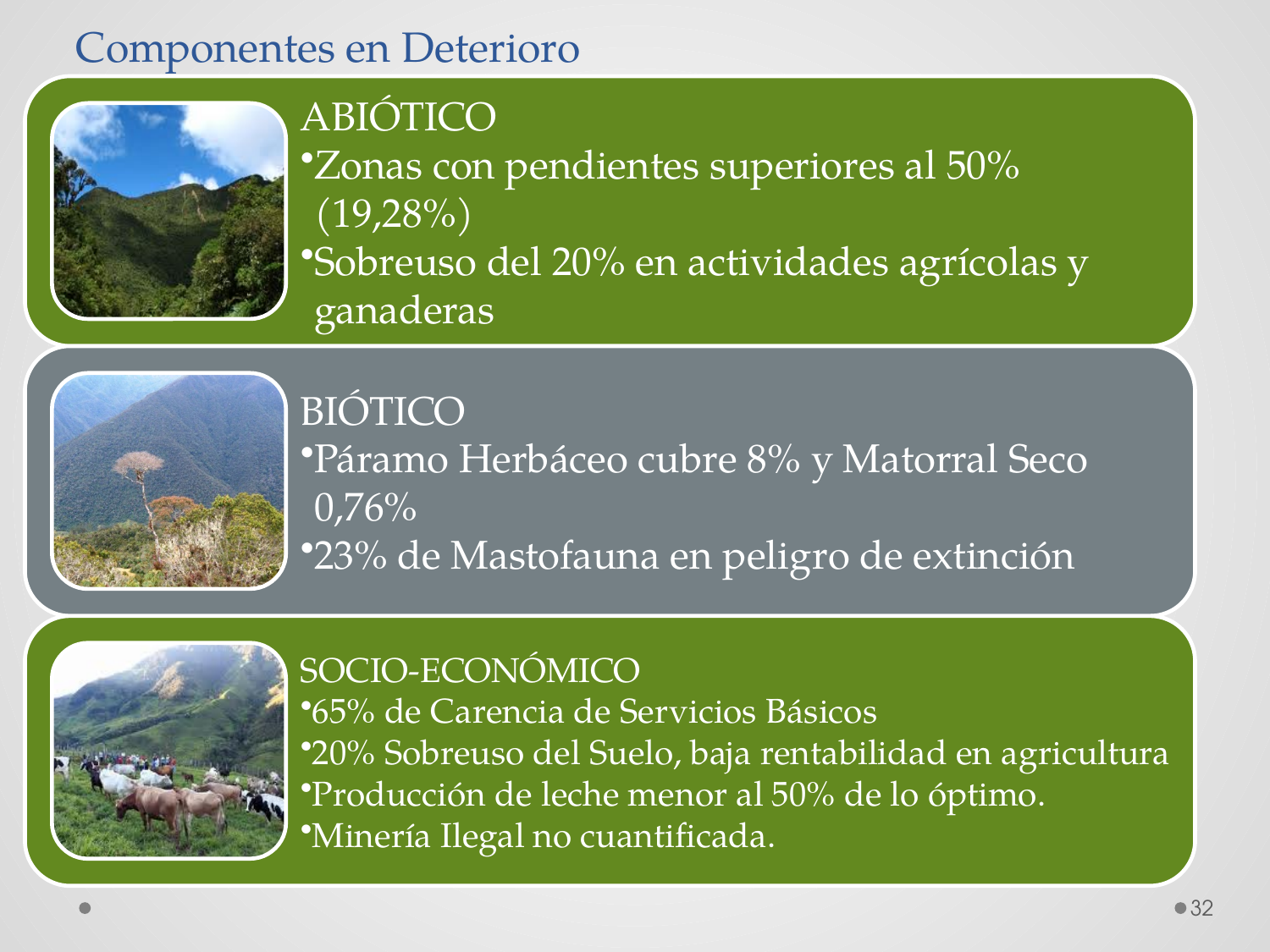

# Componentes en Deterioro
ABIÓTICO
Zonas con pendientes superiores al 50% (19,28%)
Sobreuso del 20% en actividades agrícolas y ganaderas
BIÓTICO
Páramo Herbáceo cubre 8% y Matorral Seco 0,76%
23% de Mastofauna en peligro de extinción
SOCIO-ECONÓMICO
65% de Carencia de Servicios Básicos
20% Sobreuso del Suelo, baja rentabilidad en agricultura
Producción de leche menor al 50% de lo óptimo.
Minería Ilegal no cuantificada.
32